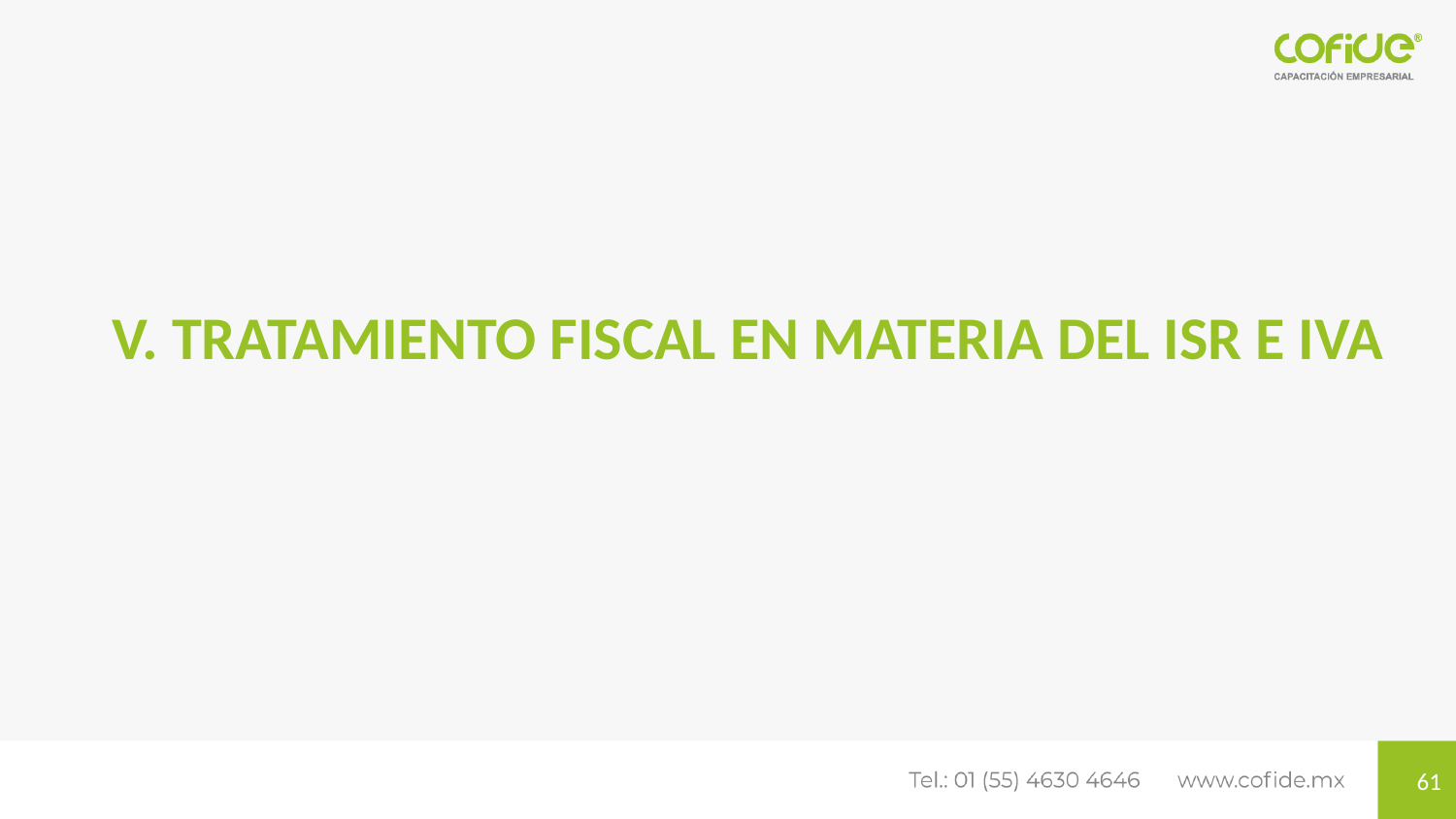

# V. TRATAMIENTO FISCAL EN MATERIA DEL ISR E IVA
61